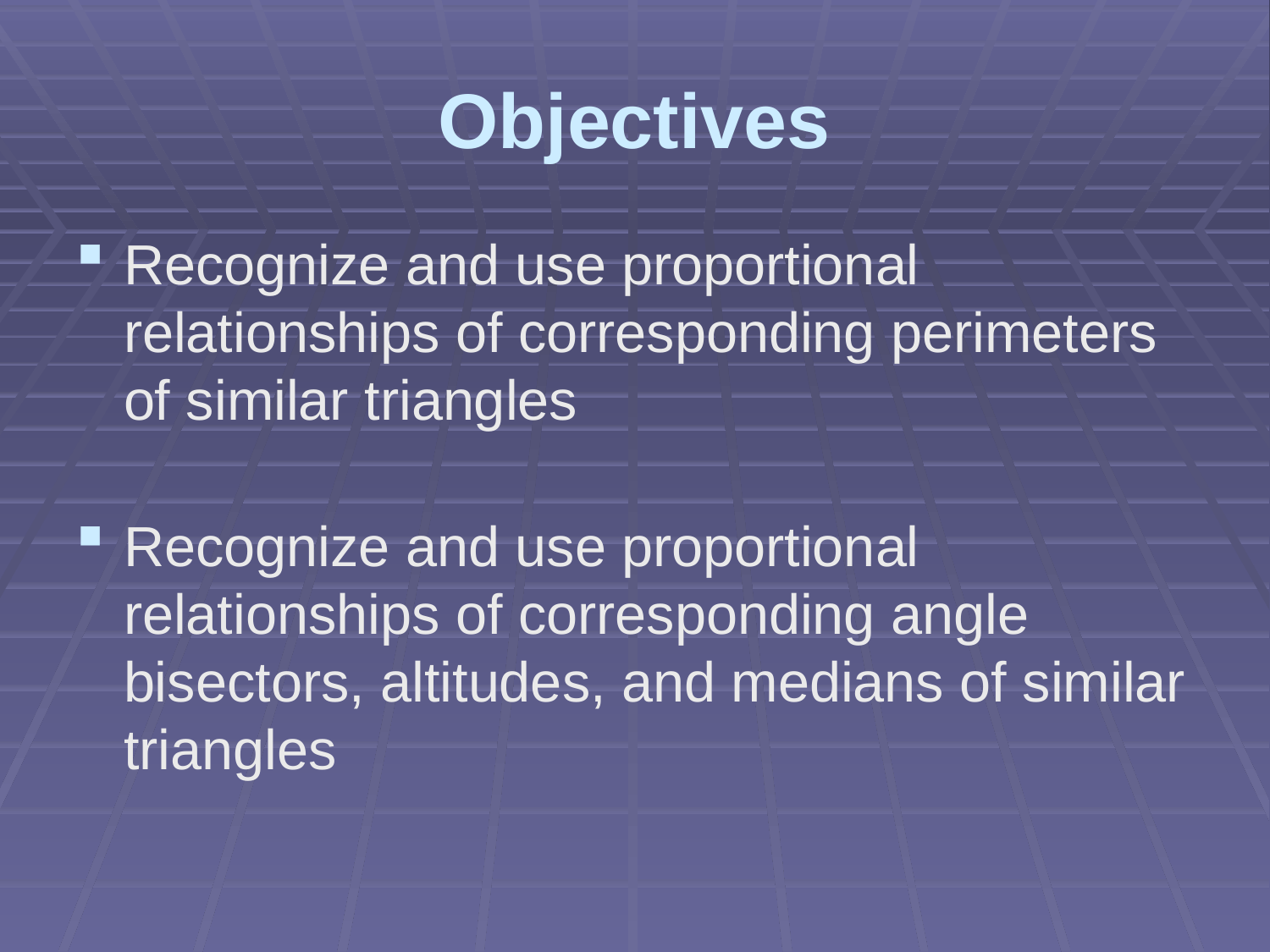

# Objectives
Recognize and use proportional relationships of corresponding perimeters of similar triangles
Recognize and use proportional relationships of corresponding angle bisectors, altitudes, and medians of similar triangles